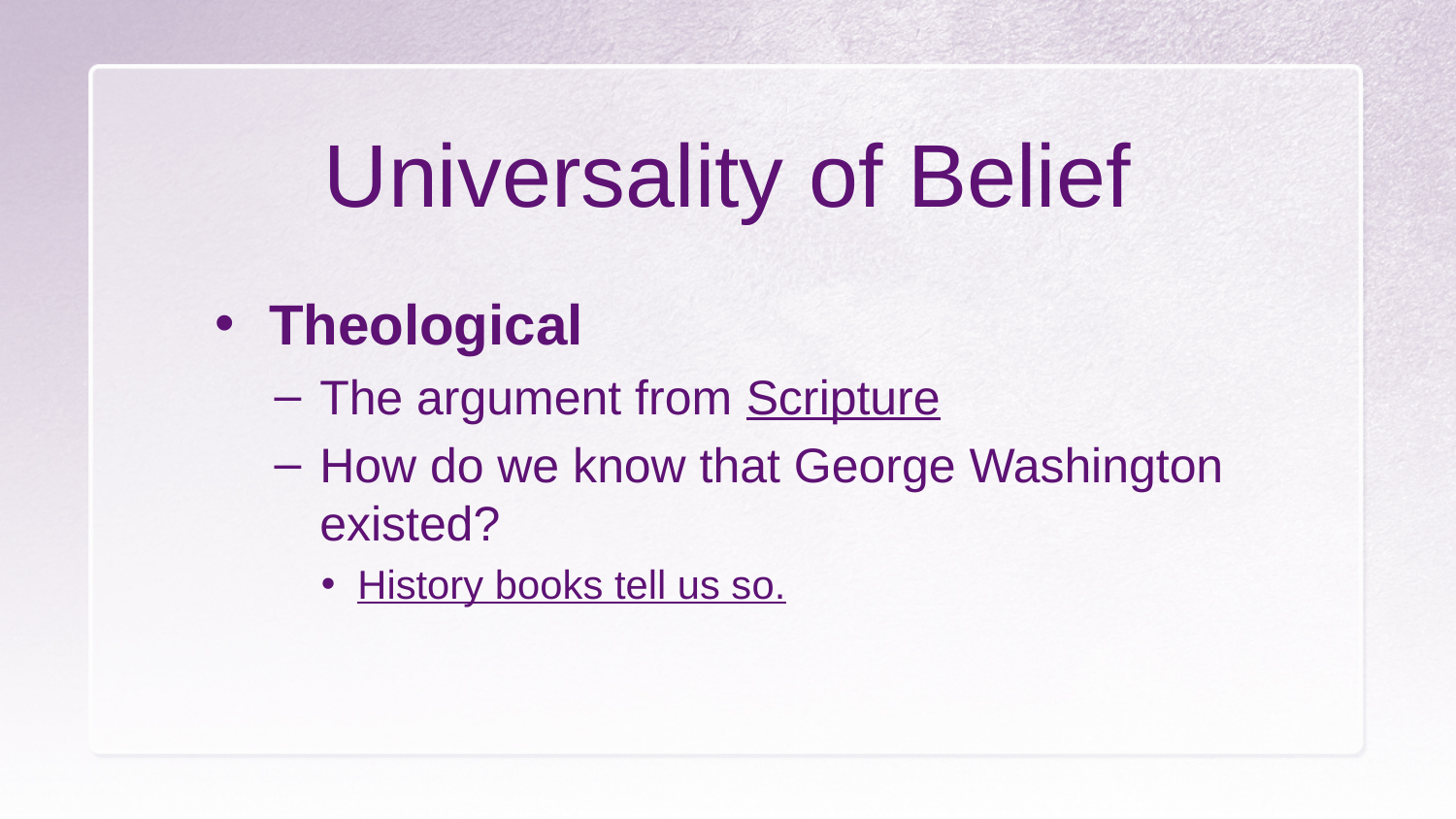

# Universality of Belief
Theological
The argument from Scripture
How do we know that George Washington existed?
History books tell us so.